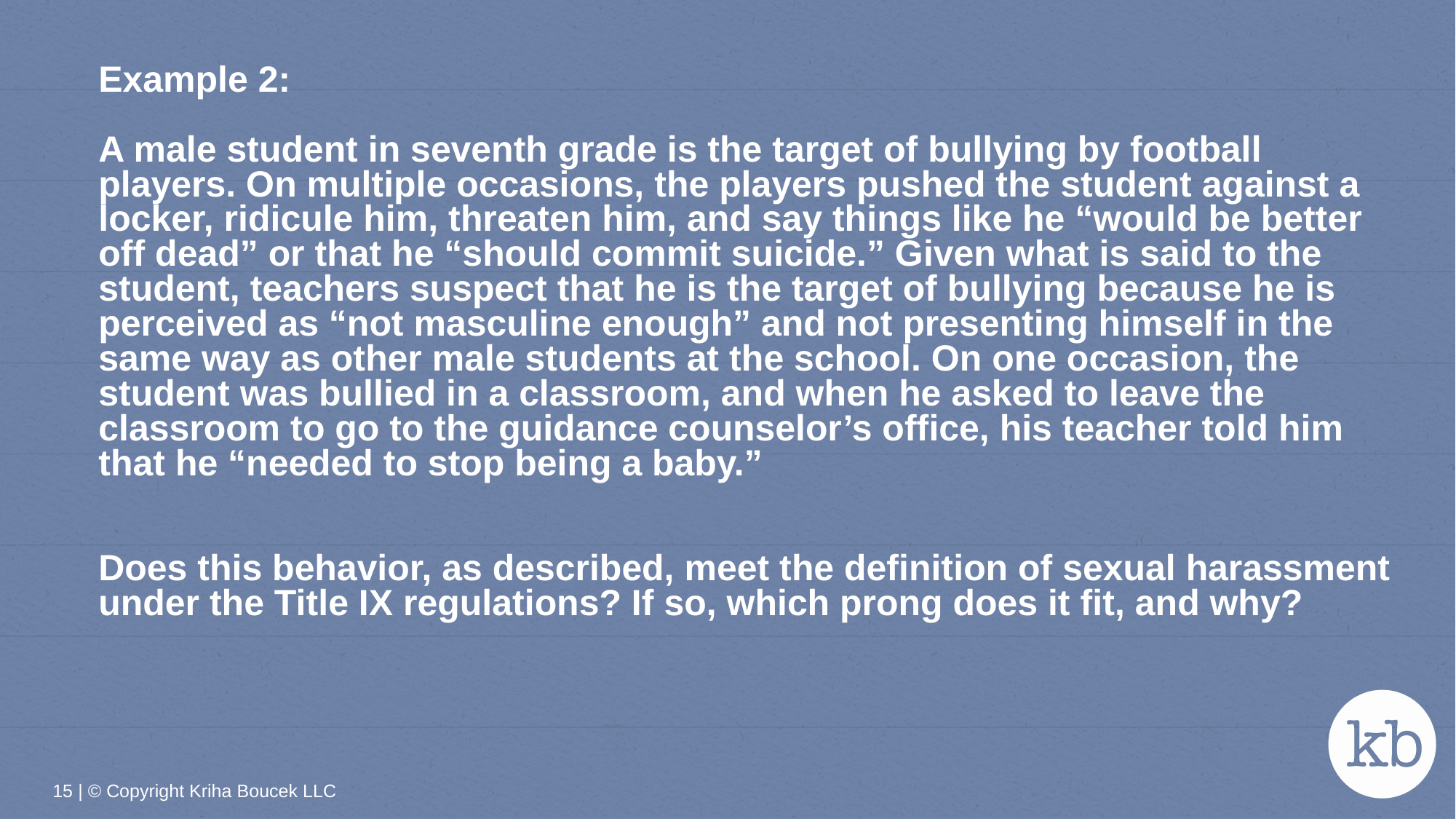

# Example 2: A male student in seventh grade is the target of bullying by football players. On multiple occasions, the players pushed the student against a locker, ridicule him, threaten him, and say things like he “would be better off dead” or that he “should commit suicide.” Given what is said to the student, teachers suspect that he is the target of bullying because he is perceived as “not masculine enough” and not presenting himself in the same way as other male students at the school. On one occasion, the student was bullied in a classroom, and when he asked to leave the classroom to go to the guidance counselor’s office, his teacher told him that he “needed to stop being a baby.” Does this behavior, as described, meet the definition of sexual harassment under the Title IX regulations? If so, which prong does it fit, and why?